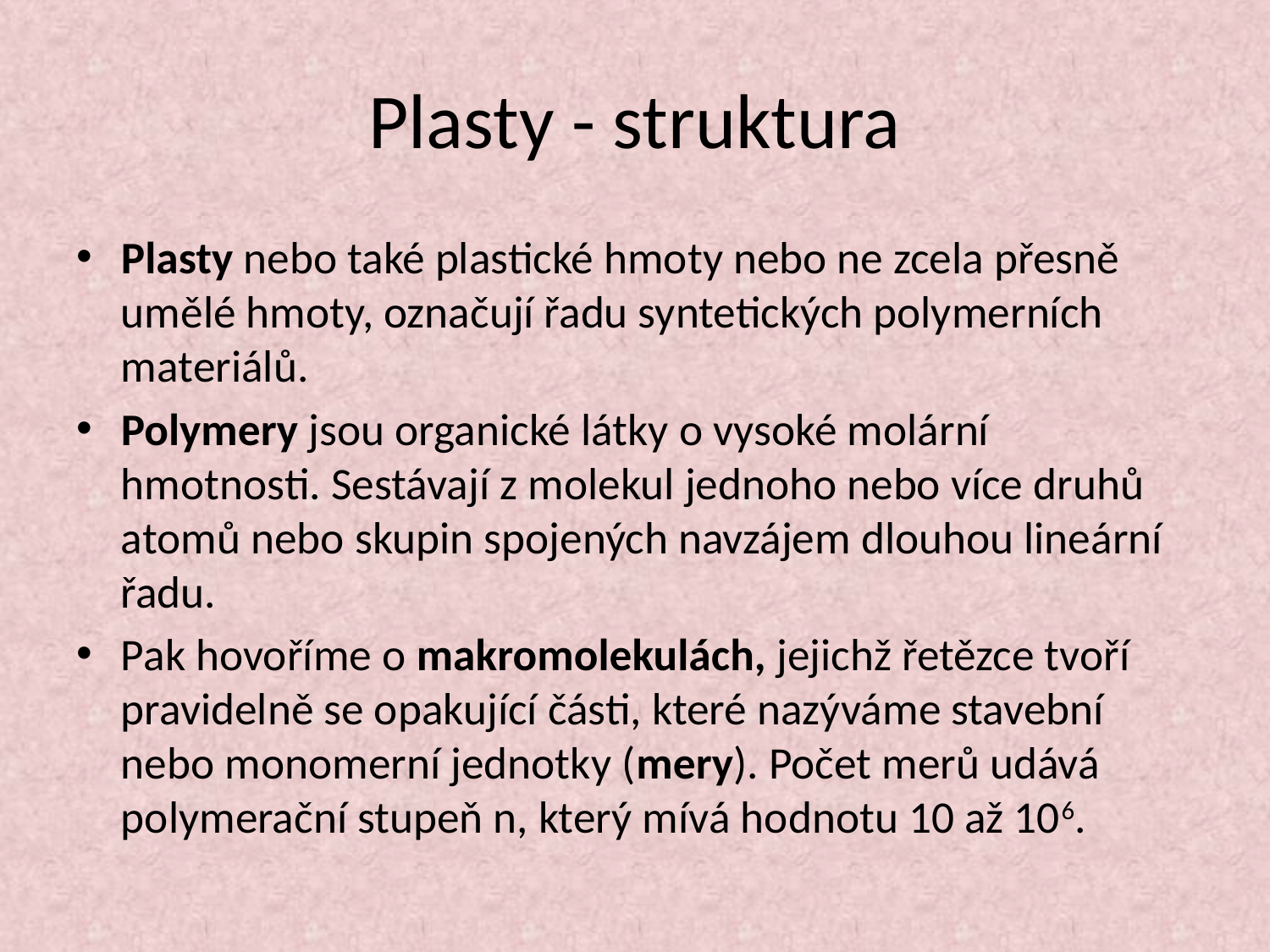

# Plasty - struktura
Plasty nebo také plastické hmoty nebo ne zcela přesně umělé hmoty, označují řadu syntetických polymerních materiálů.
Polymery jsou organické látky o vysoké molární hmotnosti. Sestávají z molekul jednoho nebo více druhů atomů nebo skupin spojených navzájem dlouhou lineární řadu.
Pak hovoříme o makromolekulách, jejichž řetězce tvoří pravidelně se opakující části, které nazýváme stavební nebo monomerní jednotky (mery). Počet merů udává polymerační stupeň n, který mívá hodnotu 10 až 106.